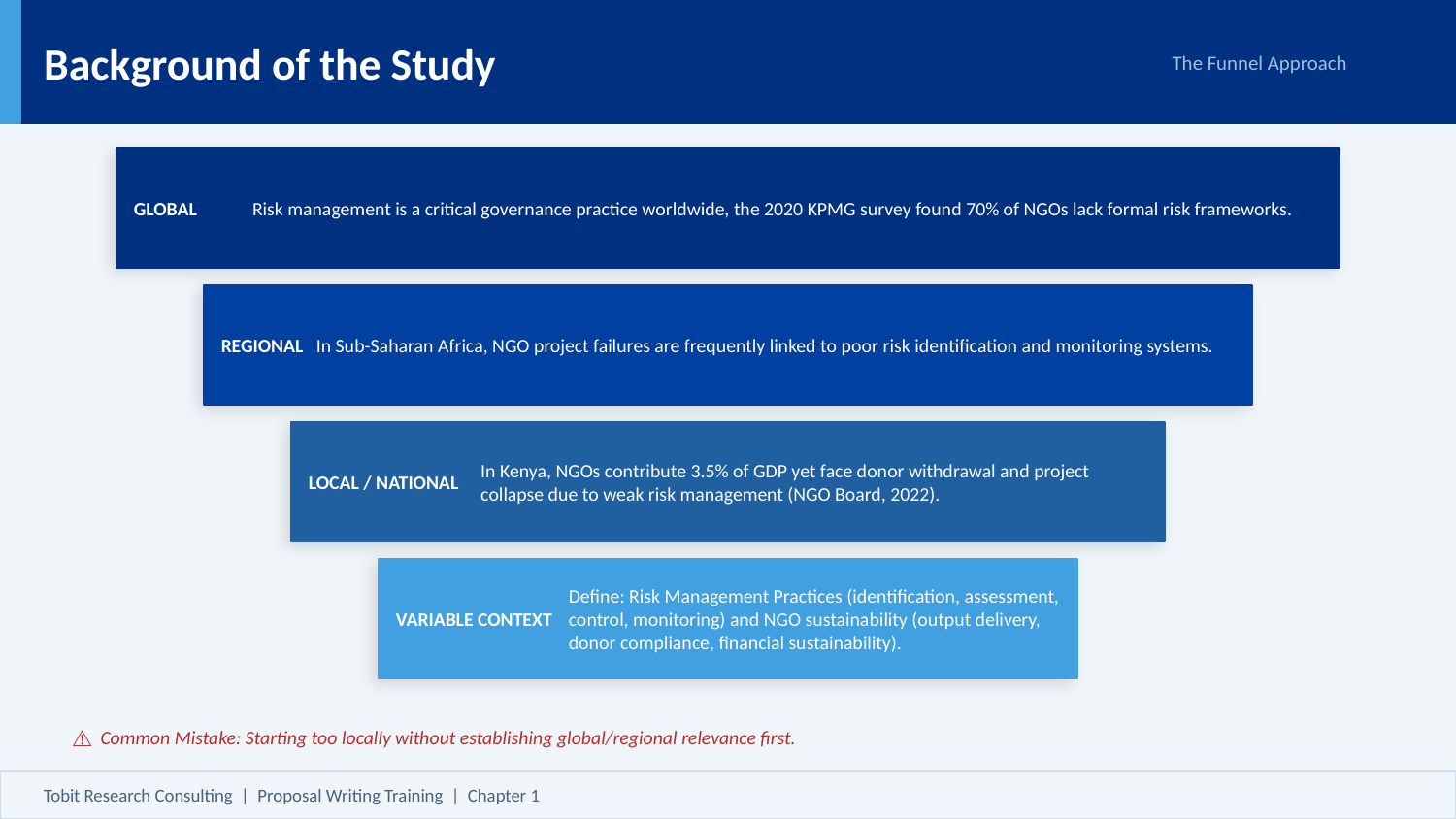

Background of the Study
The Funnel Approach

GLOBAL
Risk management is a critical governance practice worldwide, the 2020 KPMG survey found 70% of NGOs lack formal risk frameworks.

REGIONAL
In Sub-Saharan Africa, NGO project failures are frequently linked to poor risk identification and monitoring systems.

LOCAL / NATIONAL
In Kenya, NGOs contribute 3.5% of GDP yet face donor withdrawal and project collapse due to weak risk management (NGO Board, 2022).

VARIABLE CONTEXT
Define: Risk Management Practices (identification, assessment, control, monitoring) and NGO sustainability (output delivery, donor compliance, financial sustainability).
⚠  Common Mistake: Starting too locally without establishing global/regional relevance first.

Tobit Research Consulting  |  Proposal Writing Training  |  Chapter 1